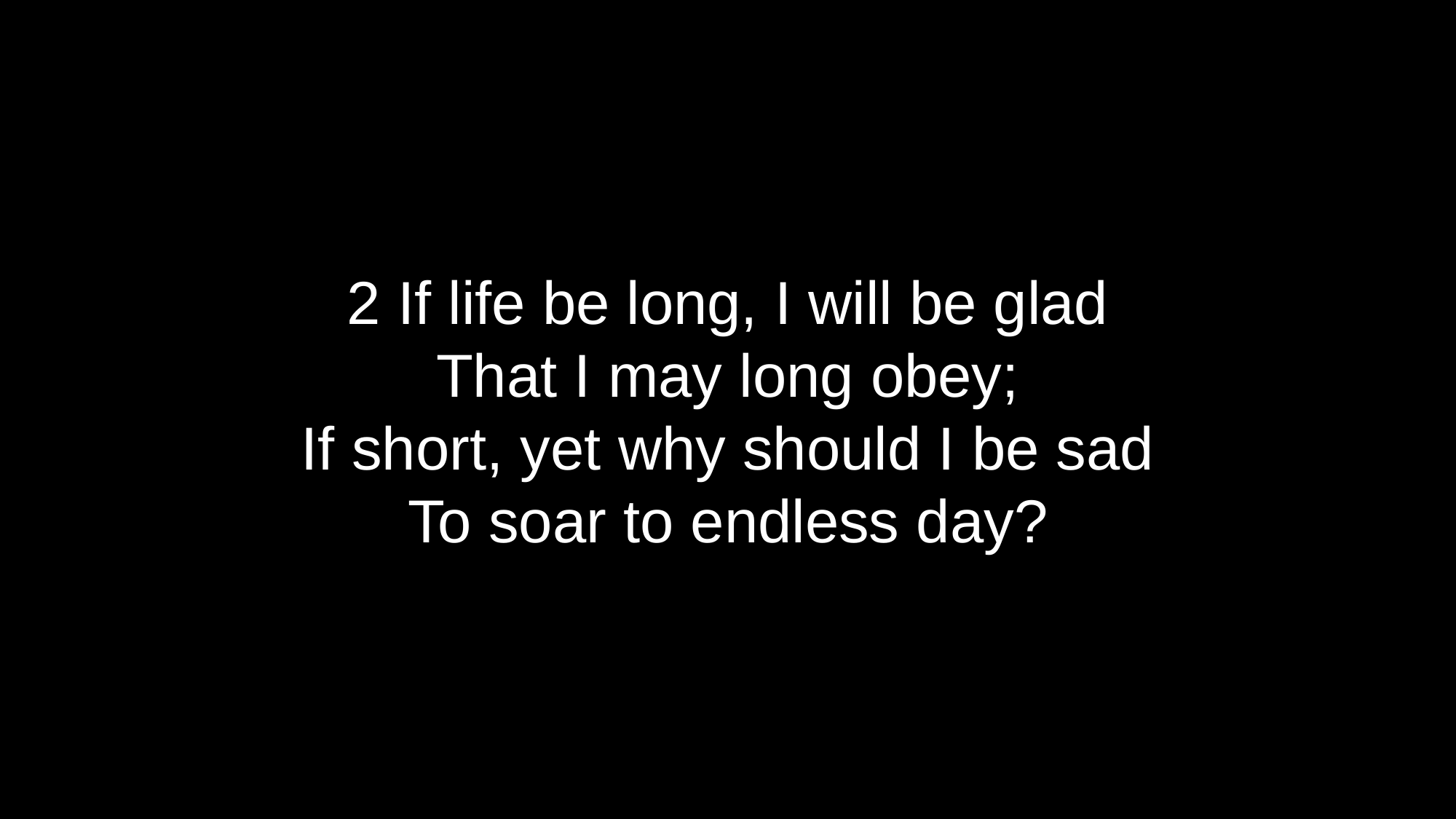

2 If life be long, I will be glad
That I may long obey;
If short, yet why should I be sad
To soar to endless day?